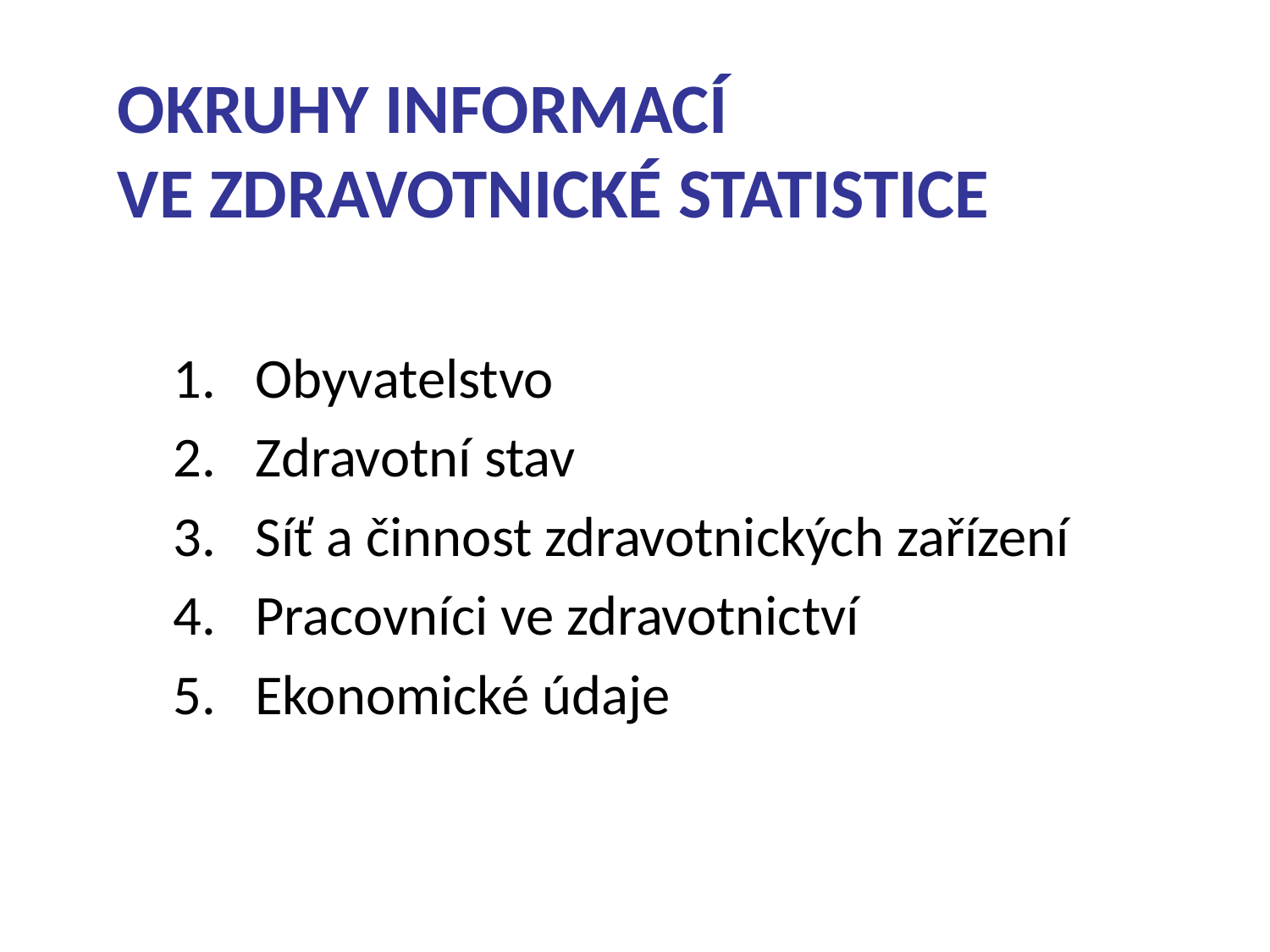

OKRUHY INFORMACÍ                              VE ZDRAVOTNICKÉ STATISTICE

Obyvatelstvo
Zdravotní stav
Síť a činnost zdravotnických zařízení
Pracovníci ve zdravotnictví
Ekonomické údaje